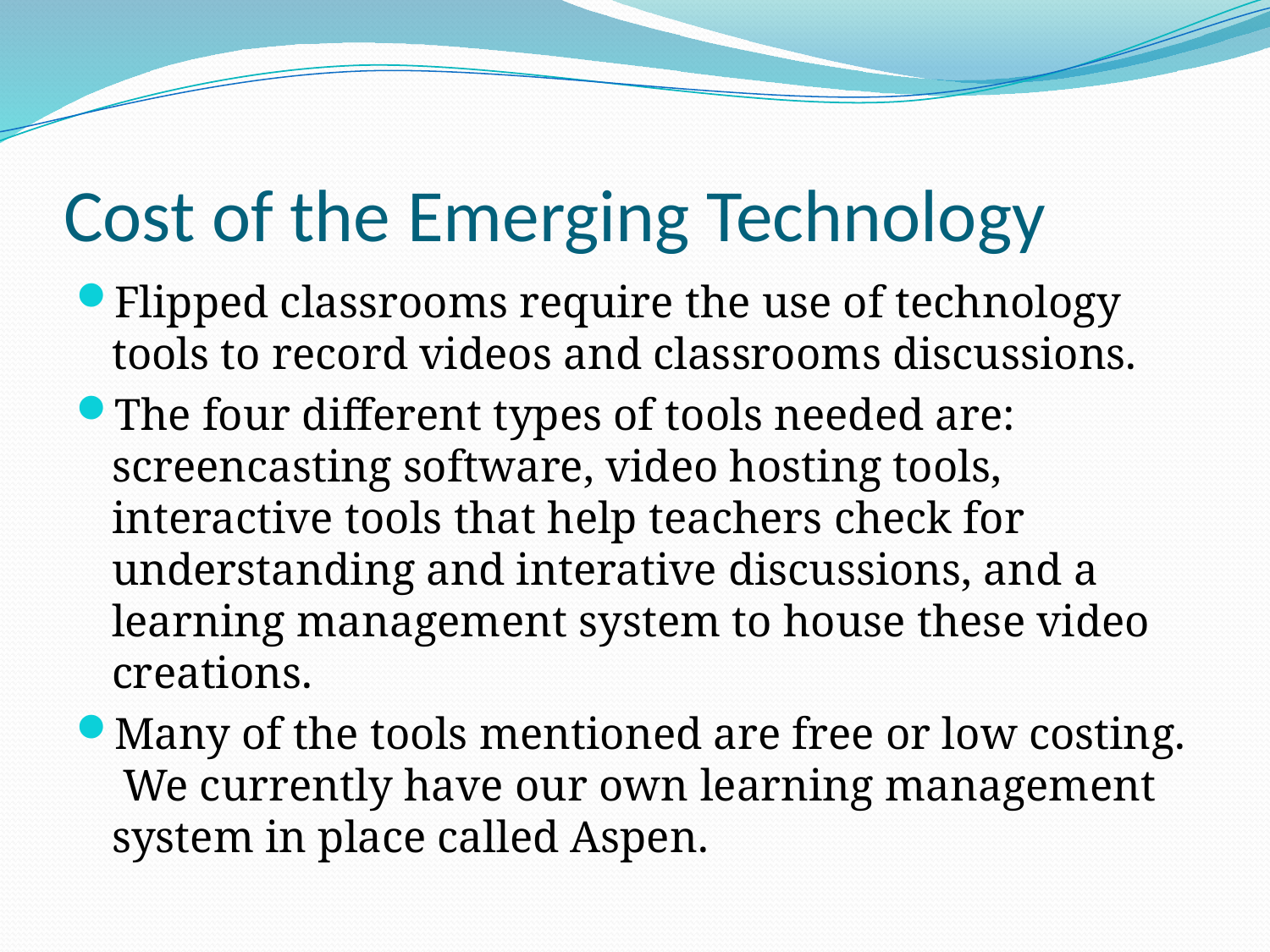

# Cost of the Emerging Technology
Flipped classrooms require the use of technology tools to record videos and classrooms discussions.
The four different types of tools needed are: screencasting software, video hosting tools, interactive tools that help teachers check for understanding and interative discussions, and a learning management system to house these video creations.
Many of the tools mentioned are free or low costing.  We currently have our own learning management system in place called Aspen.